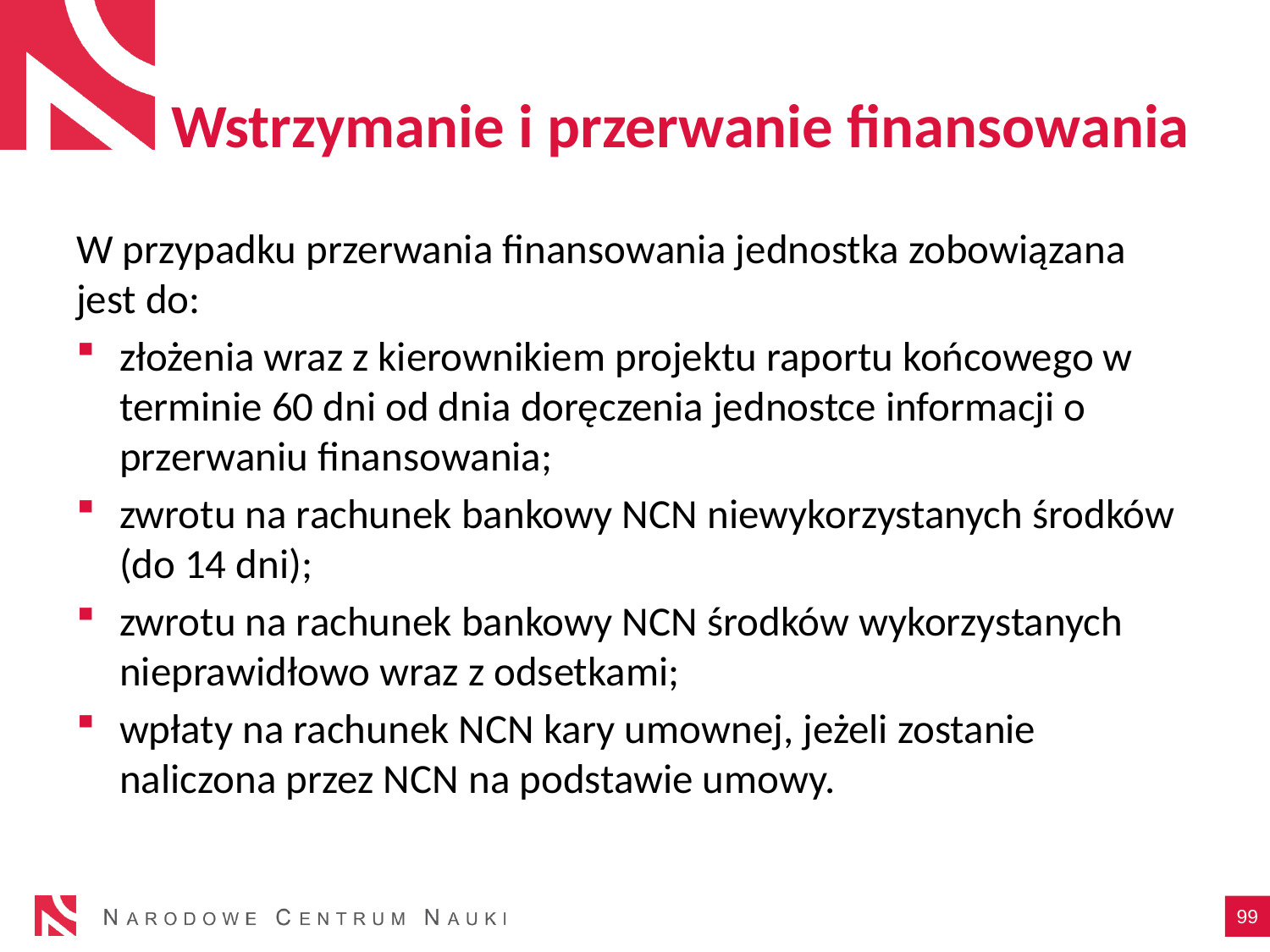

# Wstrzymanie i przerwanie finansowania
W przypadku przerwania finansowania jednostka zobowiązana jest do:
złożenia wraz z kierownikiem projektu raportu końcowego w terminie 60 dni od dnia doręczenia jednostce informacji o przerwaniu finansowania;
zwrotu na rachunek bankowy NCN niewykorzystanych środków (do 14 dni);
zwrotu na rachunek bankowy NCN środków wykorzystanych nieprawidłowo wraz z odsetkami;
wpłaty na rachunek NCN kary umownej, jeżeli zostanie naliczona przez NCN na podstawie umowy.

99